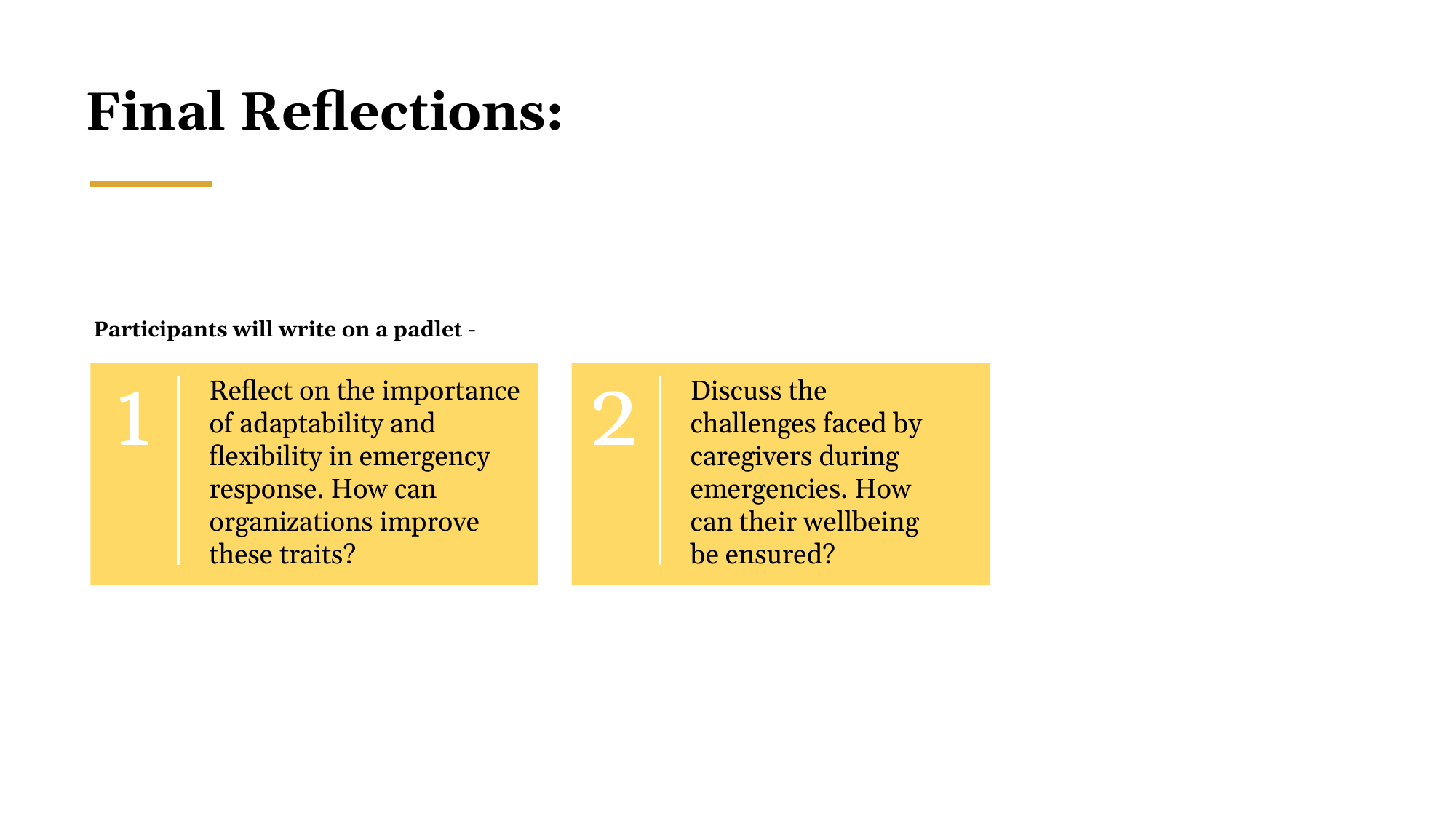

Final Reflections:
Participants will write on a padlet -
1
2

Reflect on the importance of adaptability and flexibility in emergency response. How can organizations improve these traits?
Discuss the challenges faced by caregivers during emergencies. How can their wellbeing be ensured?